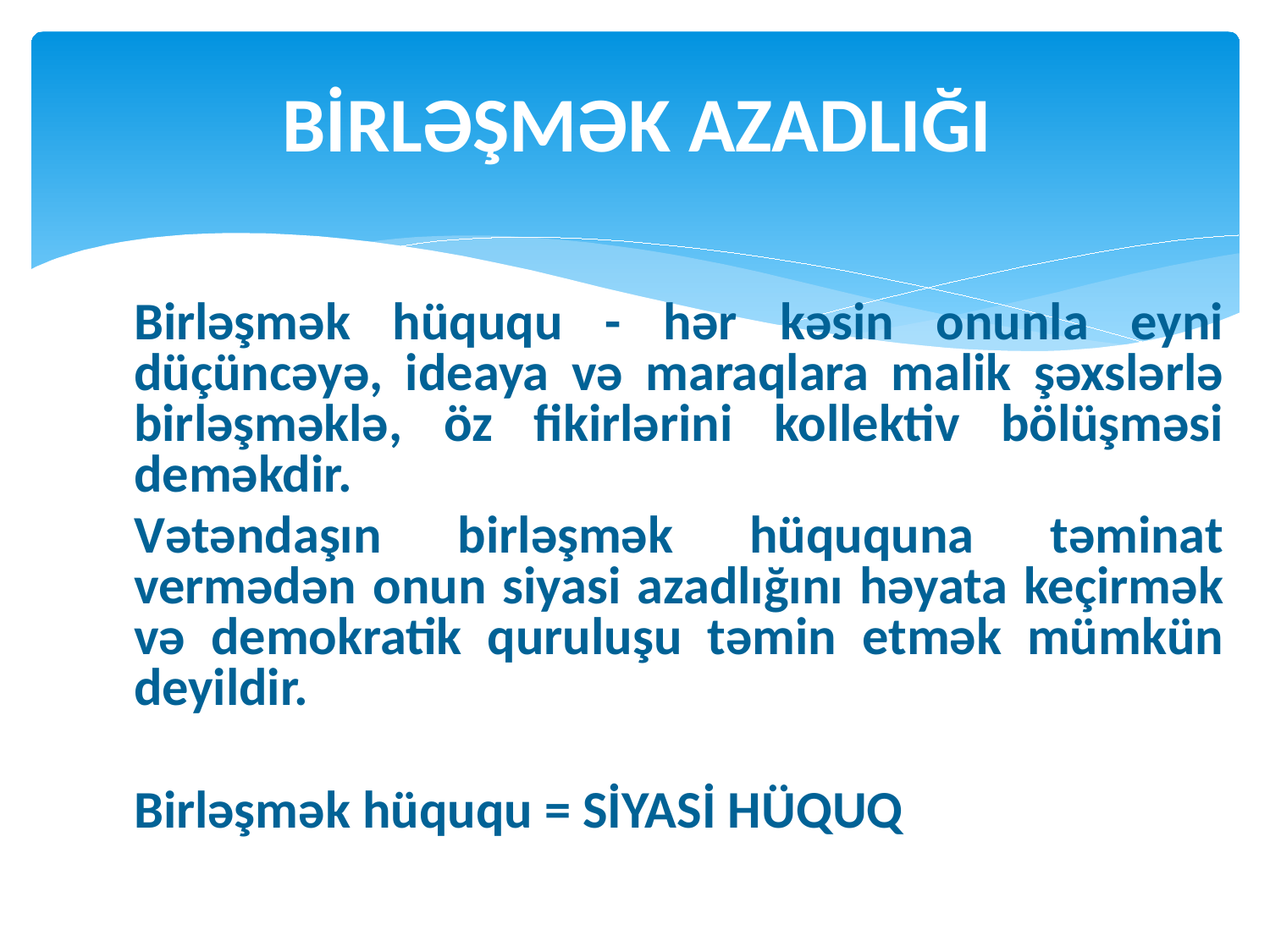

BİRLƏŞMƏK AZADLIĞI

Birləşmək hüququ - hər kəsin onunla eyni düçüncəyə, ideaya və maraqlara malik şəxslərlə birləşməklə, öz fikirlərini kollektiv bölüşməsi deməkdir.
Vətəndaşın birləşmək hüququna təminat vermədən onun siyasi azadlığını həyata keçirmək və demokratik quruluşu təmin etmək mümkün deyildir.

Birləşmək hüququ = SİYASİ HÜQUQ